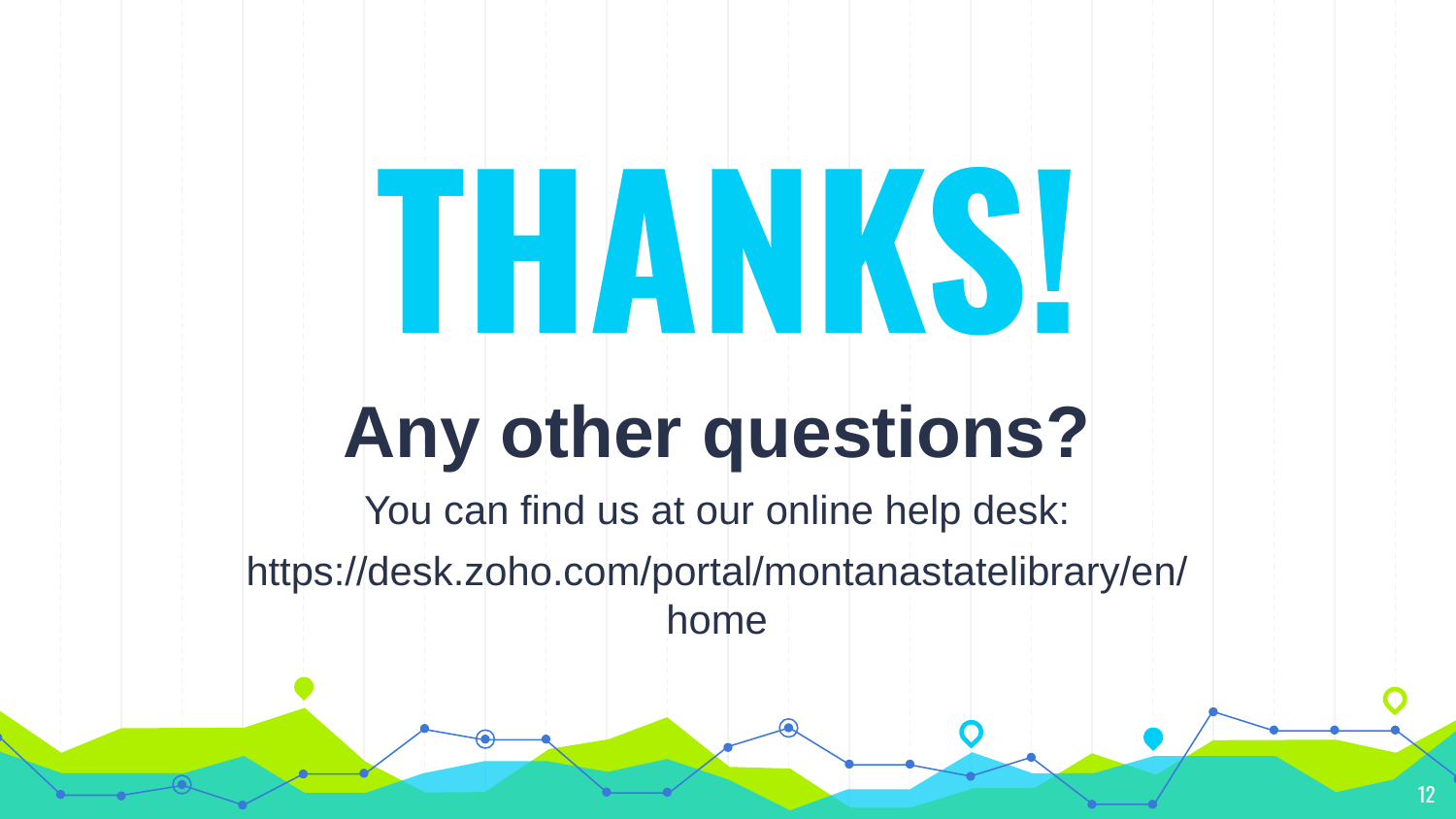

THANKS!
Any other questions?
You can find us at our online help desk:
https://desk.zoho.com/portal/montanastatelibrary/en/home
12